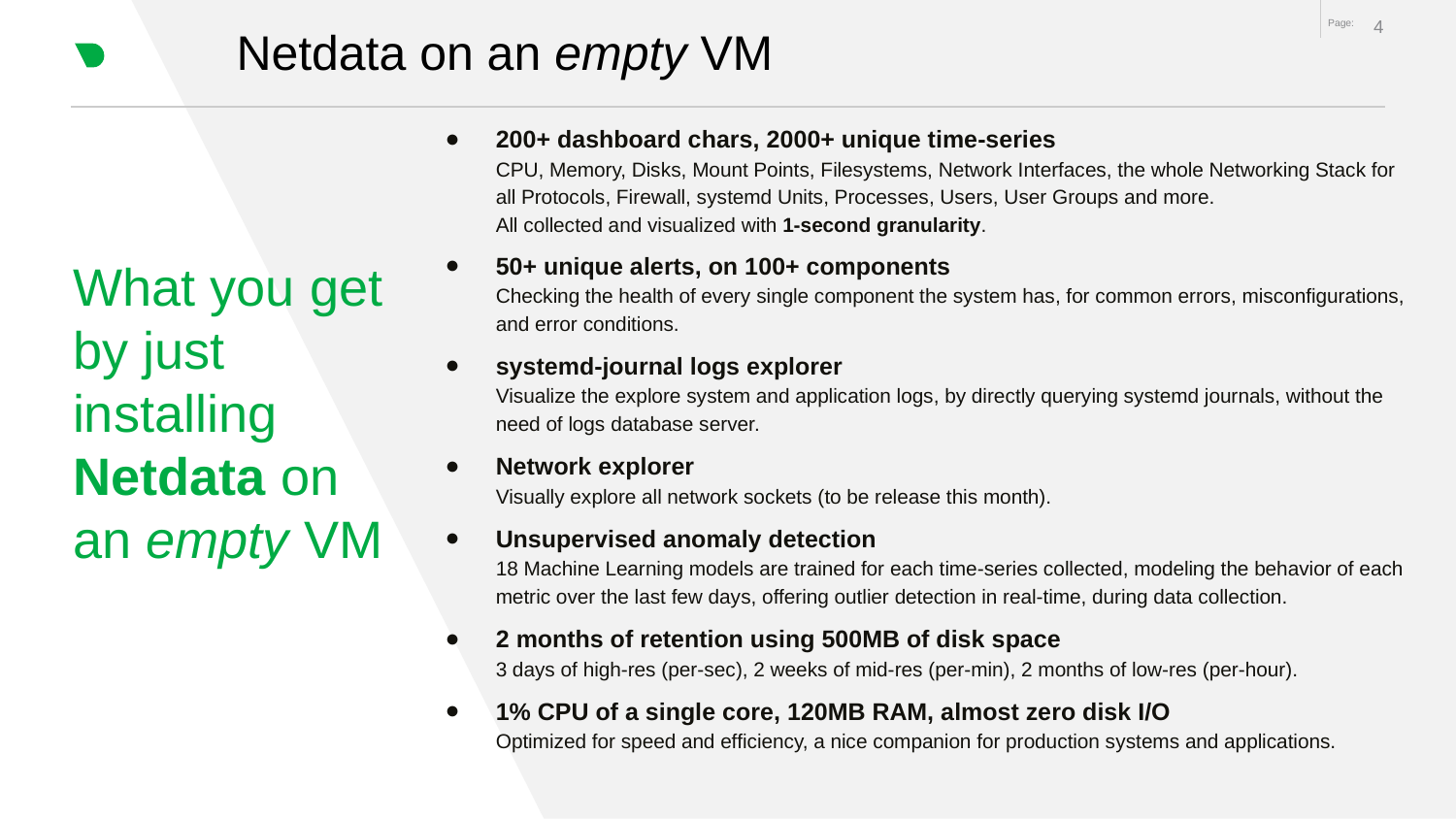

4
# Netdata on an empty VM

200+ dashboard chars, 2000+ unique time-series
CPU, Memory, Disks, Mount Points, Filesystems, Network Interfaces, the whole Networking Stack for all Protocols, Firewall, systemd Units, Processes, Users, User Groups and more.
All collected and visualized with 1-second granularity.
50+ unique alerts, on 100+ components
Checking the health of every single component the system has, for common errors, misconfigurations, and error conditions.
systemd-journal logs explorer
Visualize the explore system and application logs, by directly querying systemd journals, without the need of logs database server.
Network explorer
Visually explore all network sockets (to be release this month).
Unsupervised anomaly detection
18 Machine Learning models are trained for each time-series collected, modeling the behavior of each metric over the last few days, offering outlier detection in real-time, during data collection.
2 months of retention using 500MB of disk space
3 days of high-res (per-sec), 2 weeks of mid-res (per-min), 2 months of low-res (per-hour).
1% CPU of a single core, 120MB RAM, almost zero disk I/O
Optimized for speed and efficiency, a nice companion for production systems and applications.
What you get by just installing Netdata on an empty VM